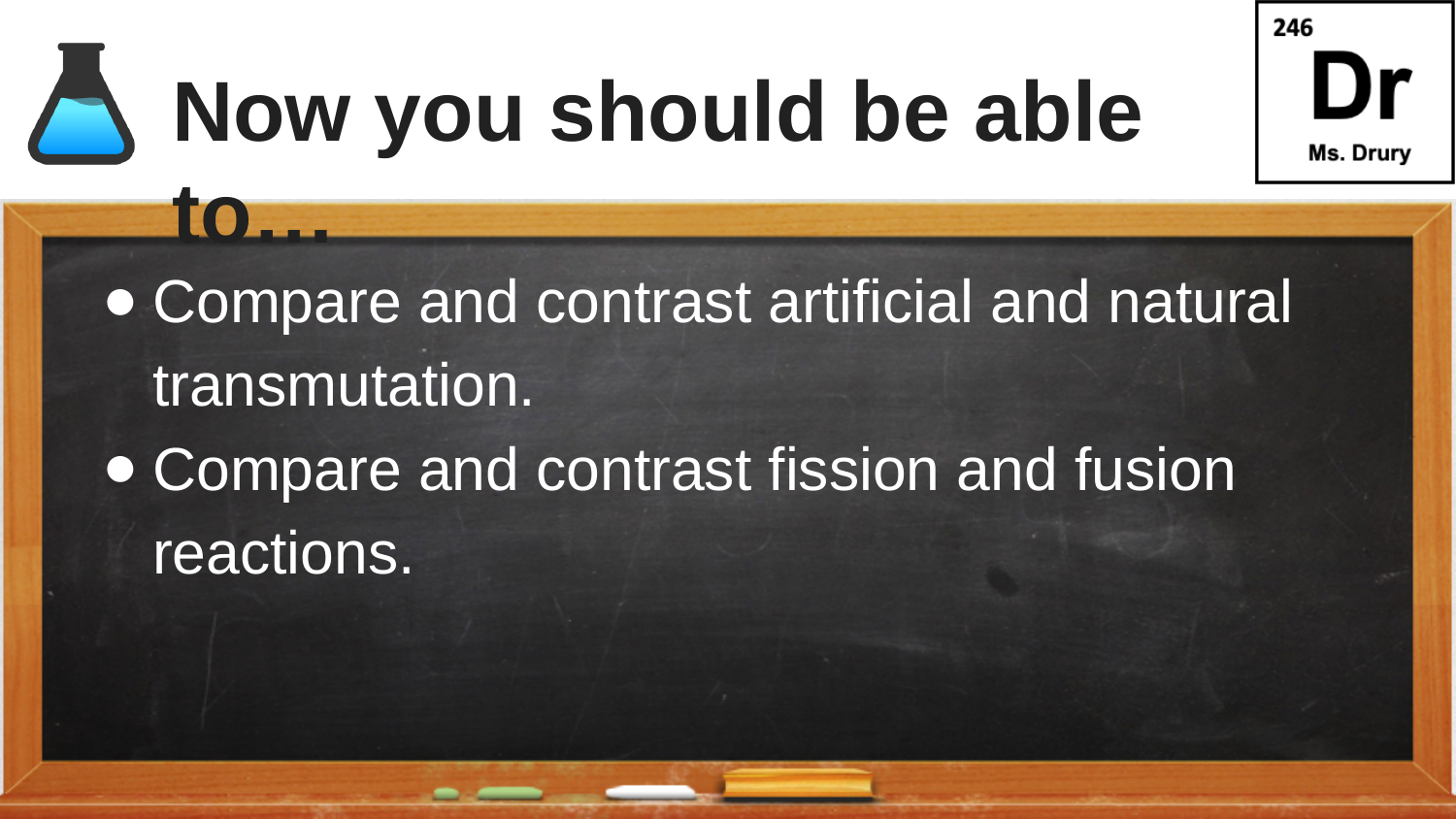

# Now you should be able to…
Compare and contrast artificial and natural transmutation.
Compare and contrast fission and fusion reactions.